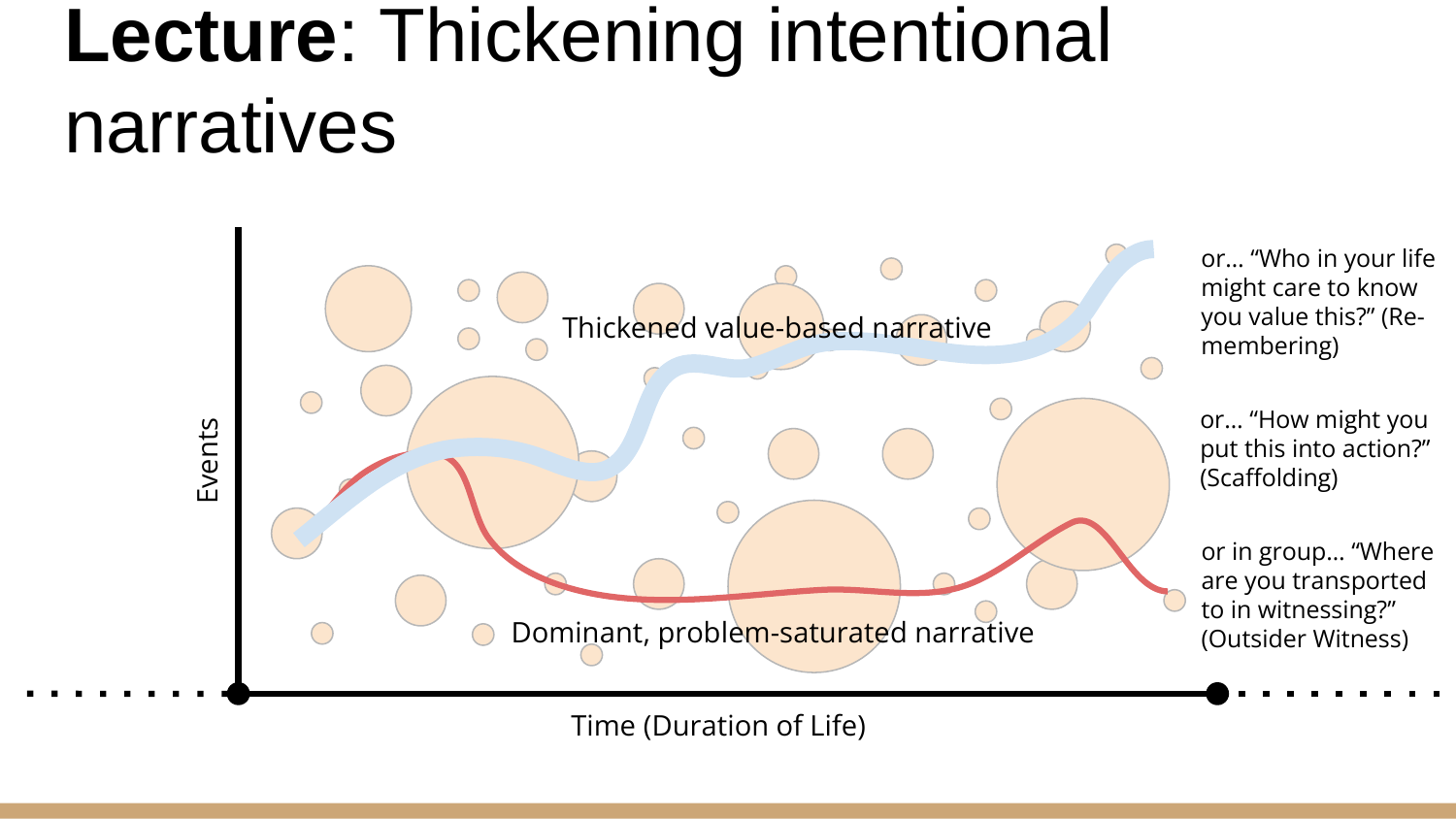

# Lecture: Thickening intentional narratives
or… “Who in your life might care to know you value this?” (Re-membering)

Thickened value-based narrative

or… “How might you put this into action?”
(Scaffolding)

Events

or in group… “Where are you transported to in witnessing?”
(Outsider Witness)

Dominant, problem-saturated narrative

Time (Duration of Life)